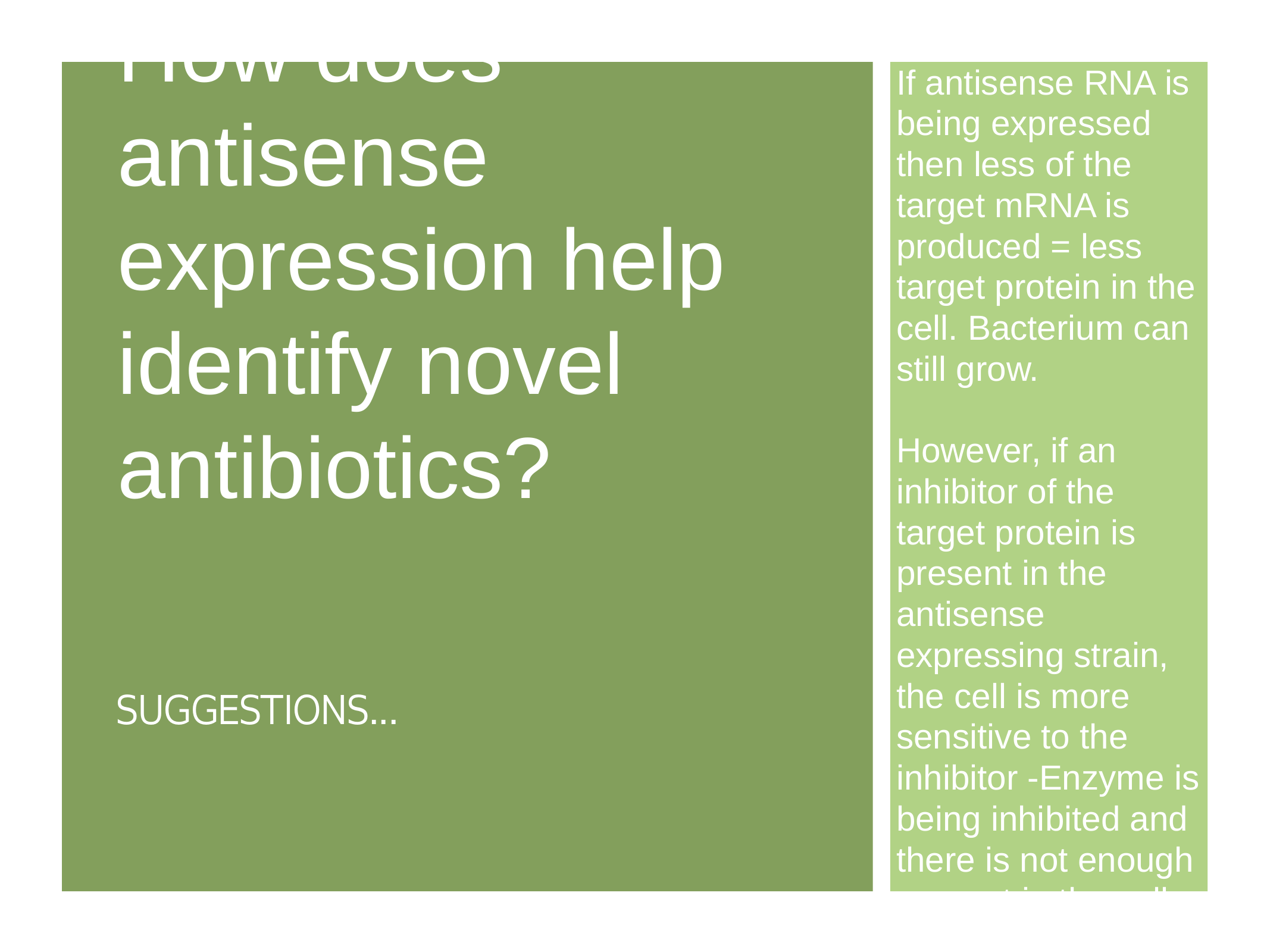

If antisense RNA is being expressed then less of the target mRNA is produced = less target protein in the cell. Bacterium can still grow.

However, if an inhibitor of the target protein is present in the antisense expressing strain, the cell is more sensitive to the inhibitor -Enzyme is being inhibited and there is not enough present in the cell, plus the cell can’t make more protein.

# How does antisense expression help identify novel antibiotics?
SUGGESTIONS...